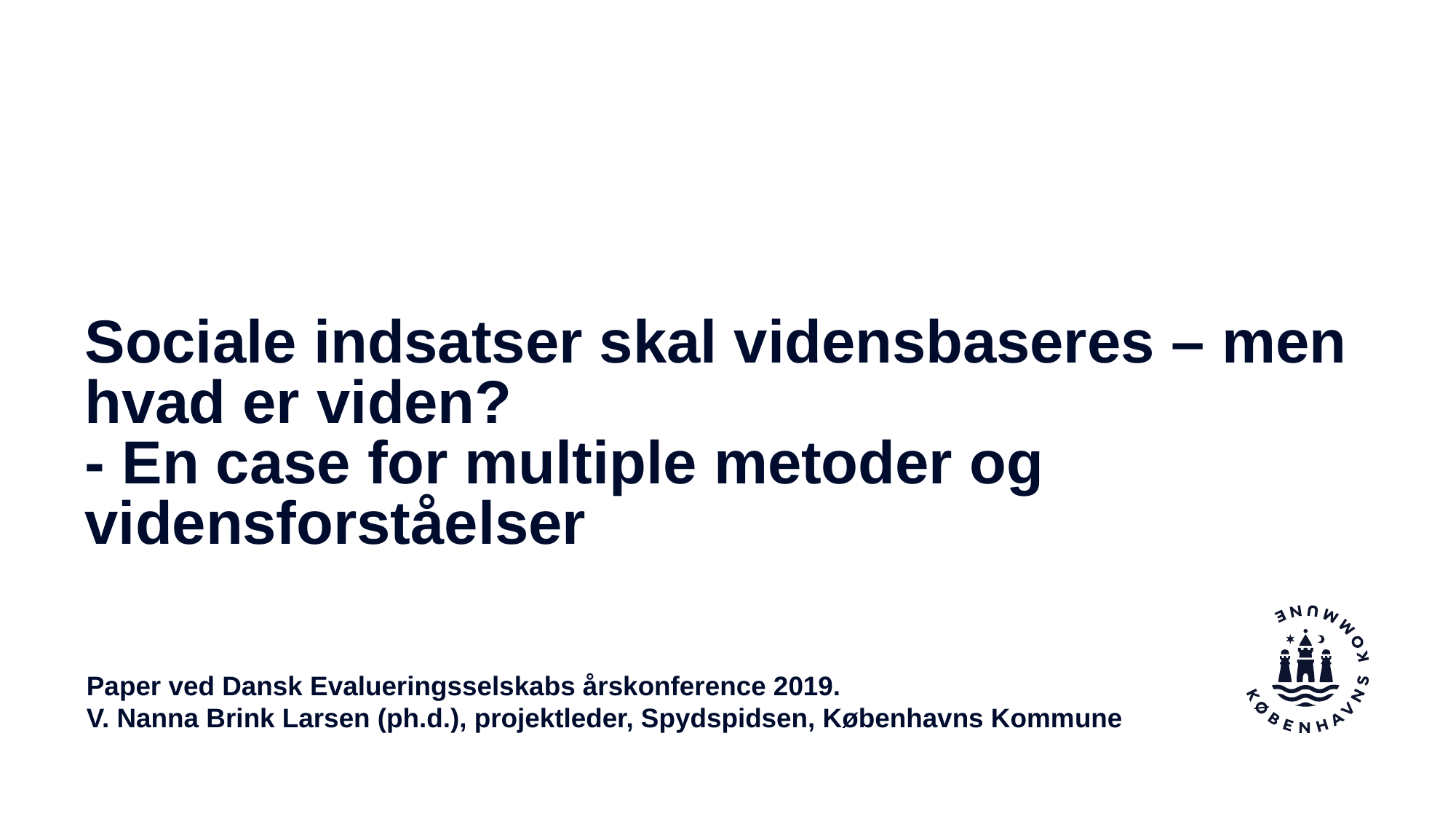

# Sociale indsatser skal vidensbaseres – men hvad er viden? - En case for multiple metoder og vidensforståelser
Paper ved Dansk Evalueringsselskabs årskonference 2019.
V. Nanna Brink Larsen (ph.d.), projektleder, Spydspidsen, Københavns Kommune
Sidehoved
1